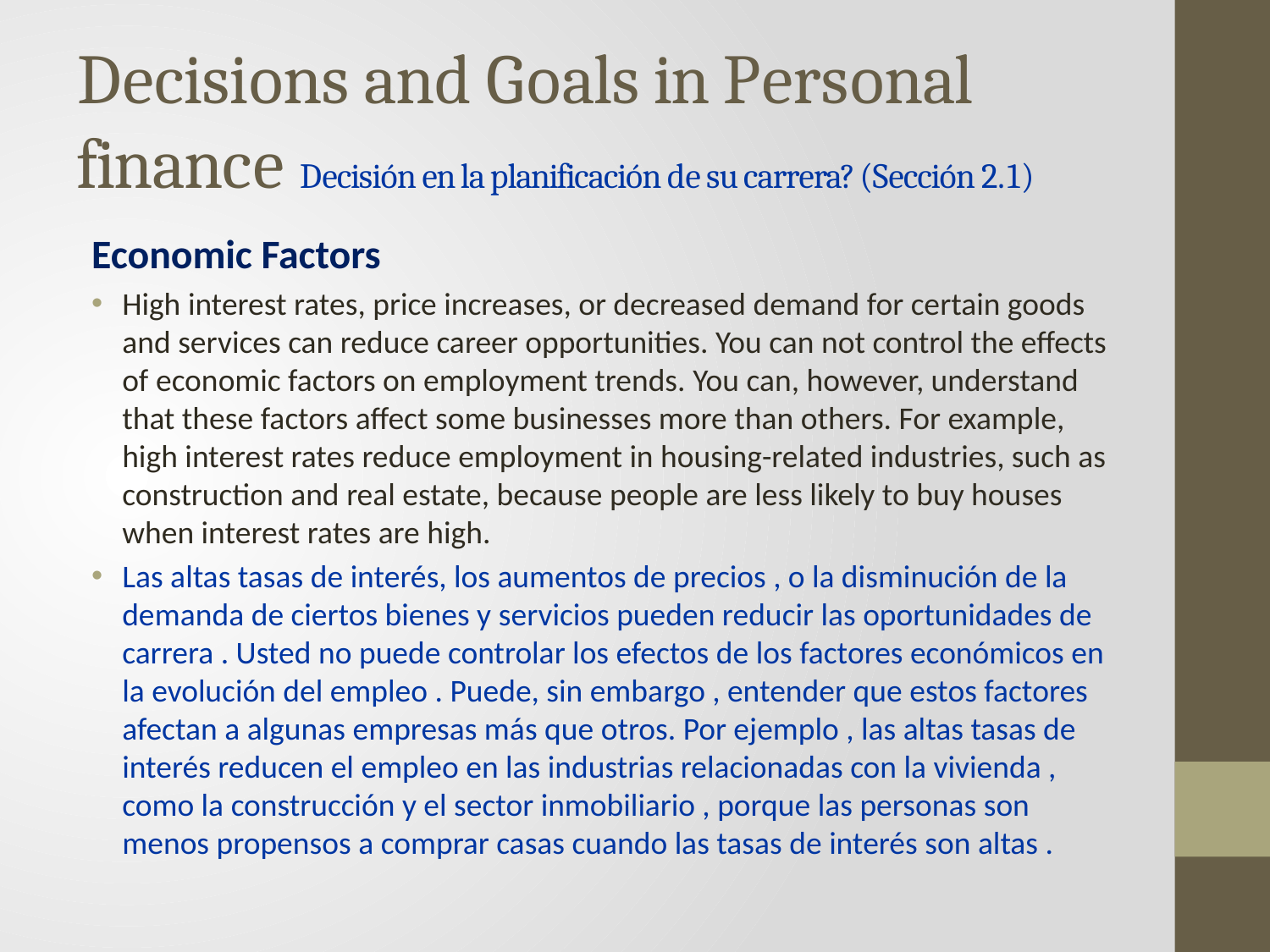

# Decisions and Goals in Personal finance Decisión en la planificación de su carrera? (Sección 2.1)
Economic Factors
High interest rates, price increases, or decreased demand for certain goods and services can reduce career opportunities. You can not control the effects of economic factors on employment trends. You can, however, understand that these factors affect some businesses more than others. For example, high interest rates reduce employment in housing-related industries, such as construction and real estate, because people are less likely to buy houses when interest rates are high.
Las altas tasas de interés, los aumentos de precios , o la disminución de la demanda de ciertos bienes y servicios pueden reducir las oportunidades de carrera . Usted no puede controlar los efectos de los factores económicos en la evolución del empleo . Puede, sin embargo , entender que estos factores afectan a algunas empresas más que otros. Por ejemplo , las altas tasas de interés reducen el empleo en las industrias relacionadas con la vivienda , como la construcción y el sector inmobiliario , porque las personas son menos propensos a comprar casas cuando las tasas de interés son altas .